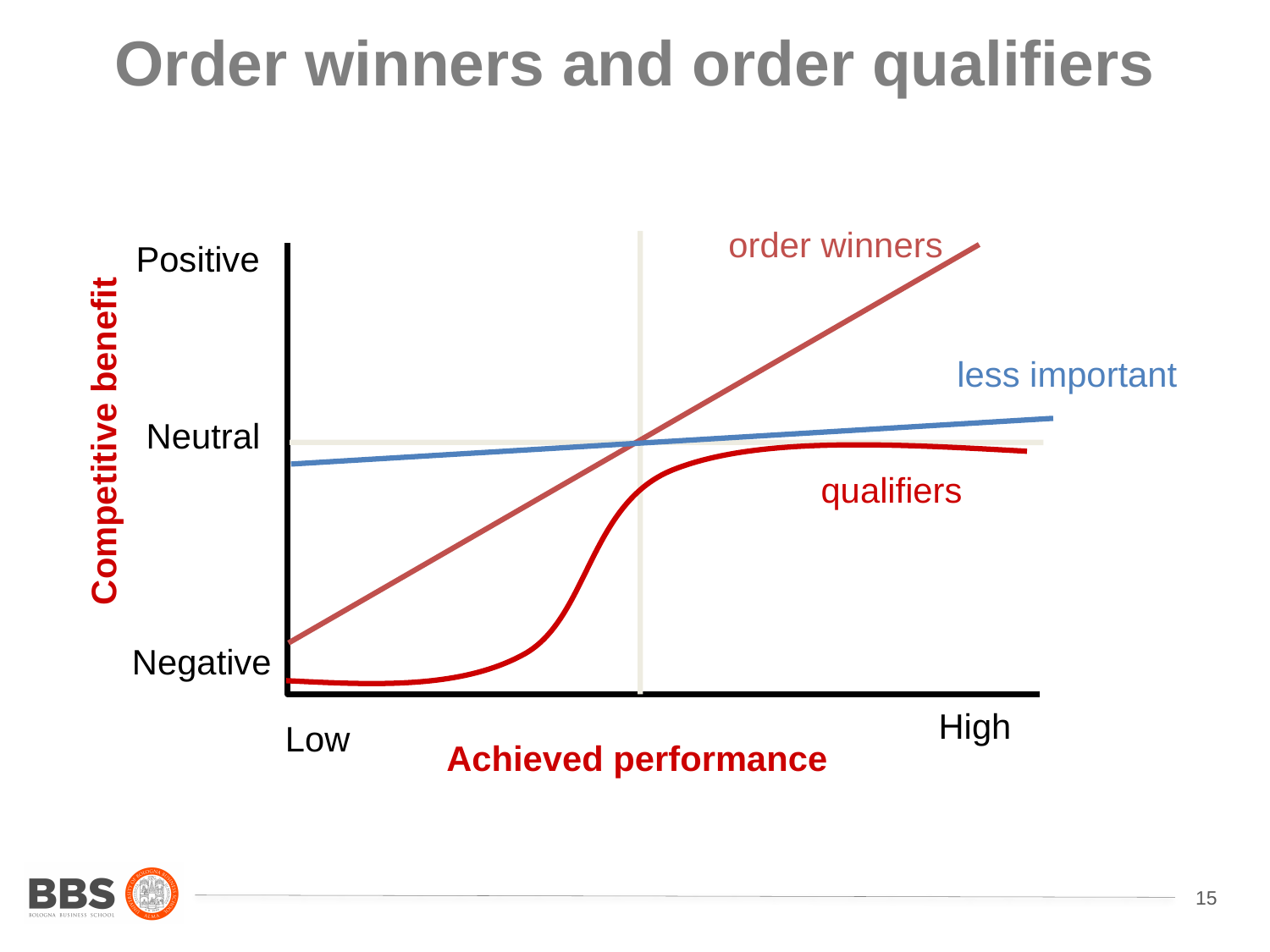

# Order winners and order qualifiers
order winners

Positive

less important
Neutral
Competitive benefit

qualifiers

Negative
High
Low
Achieved performance